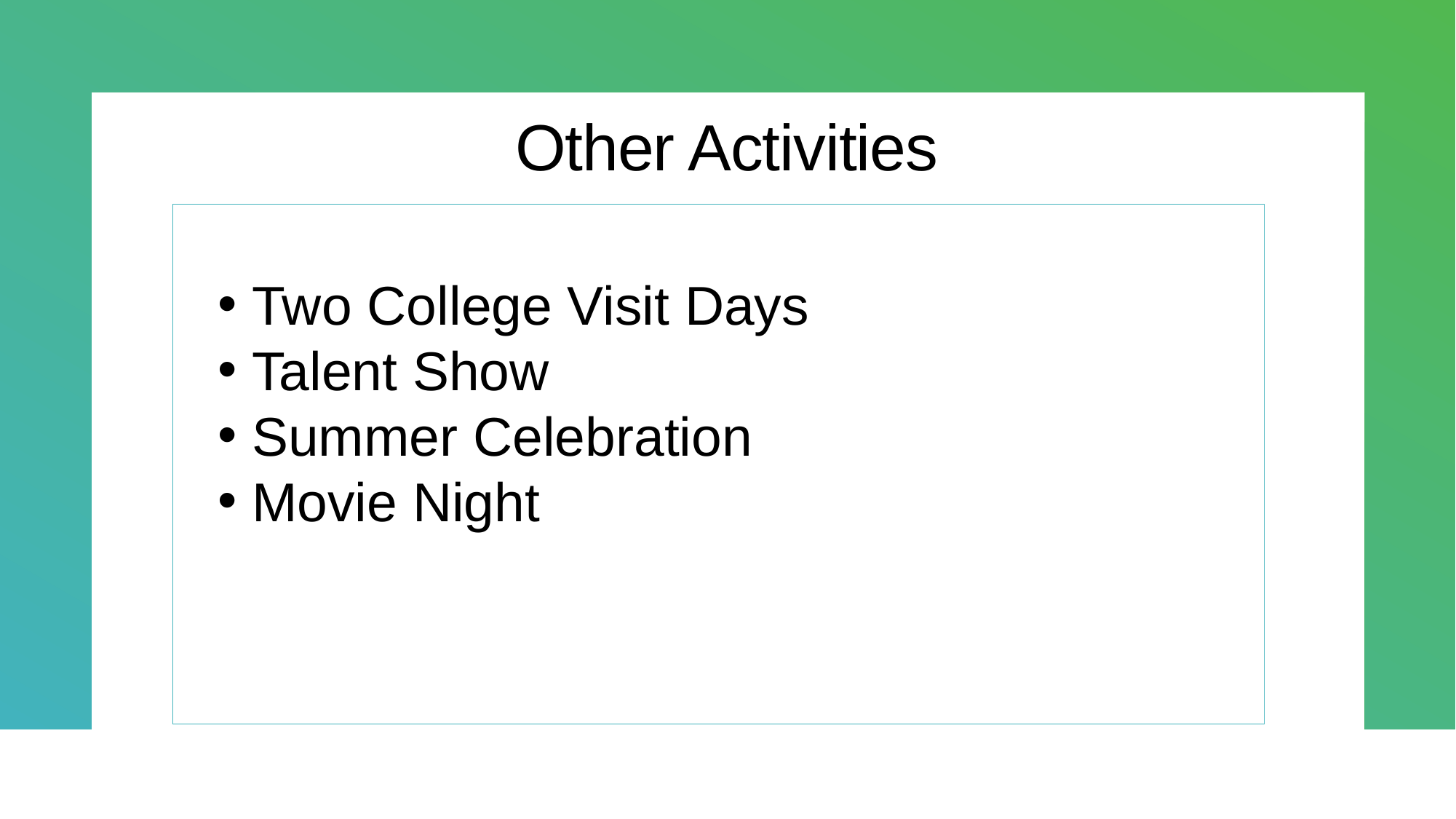

# Other Activities

Two College Visit Days
Talent Show
Summer Celebration
Movie Night